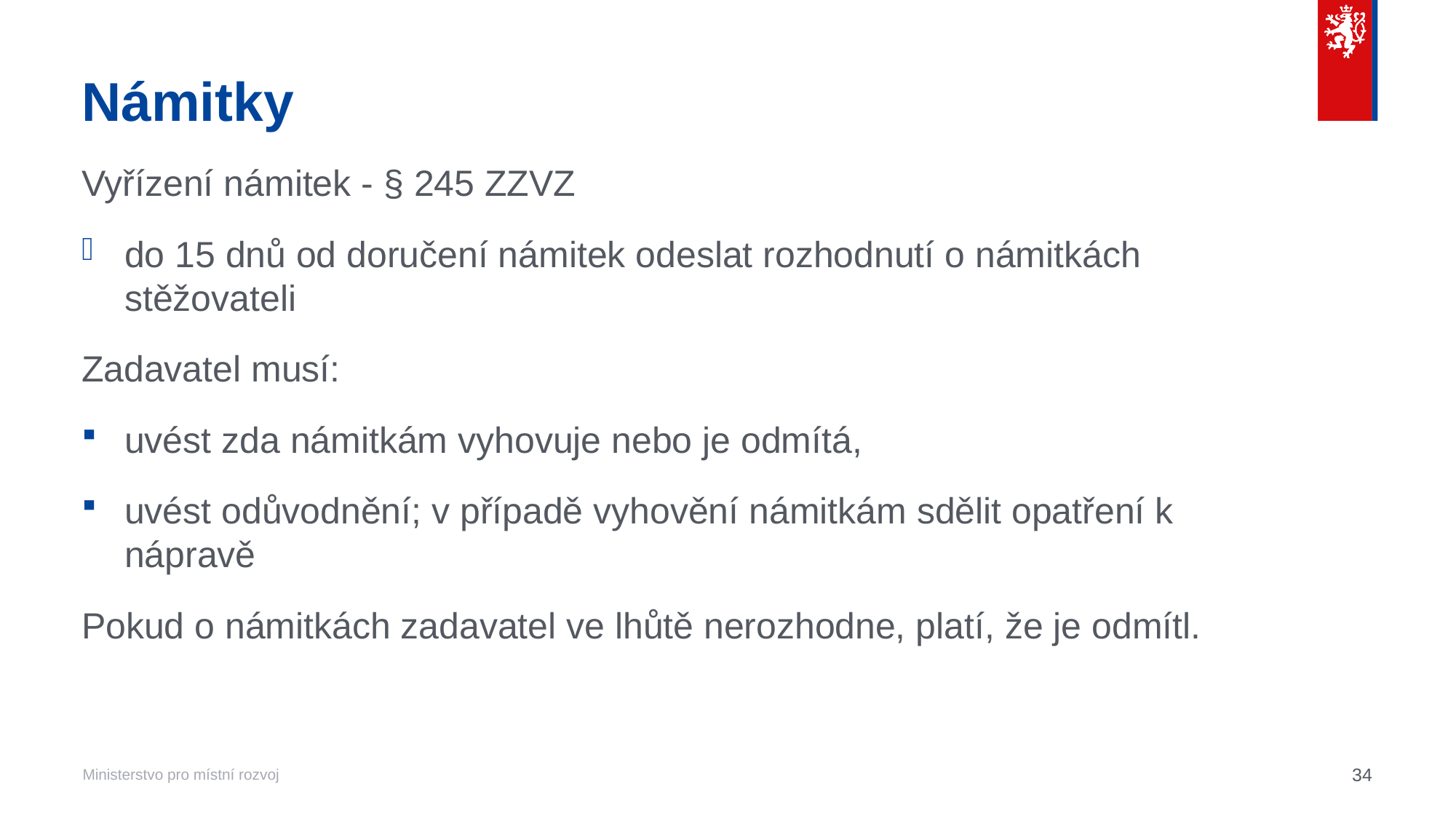

# Námitky
Vyřízení námitek - § 245 ZZVZ
do 15 dnů od doručení námitek odeslat rozhodnutí o námitkách stěžovateli
Zadavatel musí:
uvést zda námitkám vyhovuje nebo je odmítá,
uvést odůvodnění; v případě vyhovění námitkám sdělit opatření k nápravě
Pokud o námitkách zadavatel ve lhůtě nerozhodne, platí, že je odmítl.
34